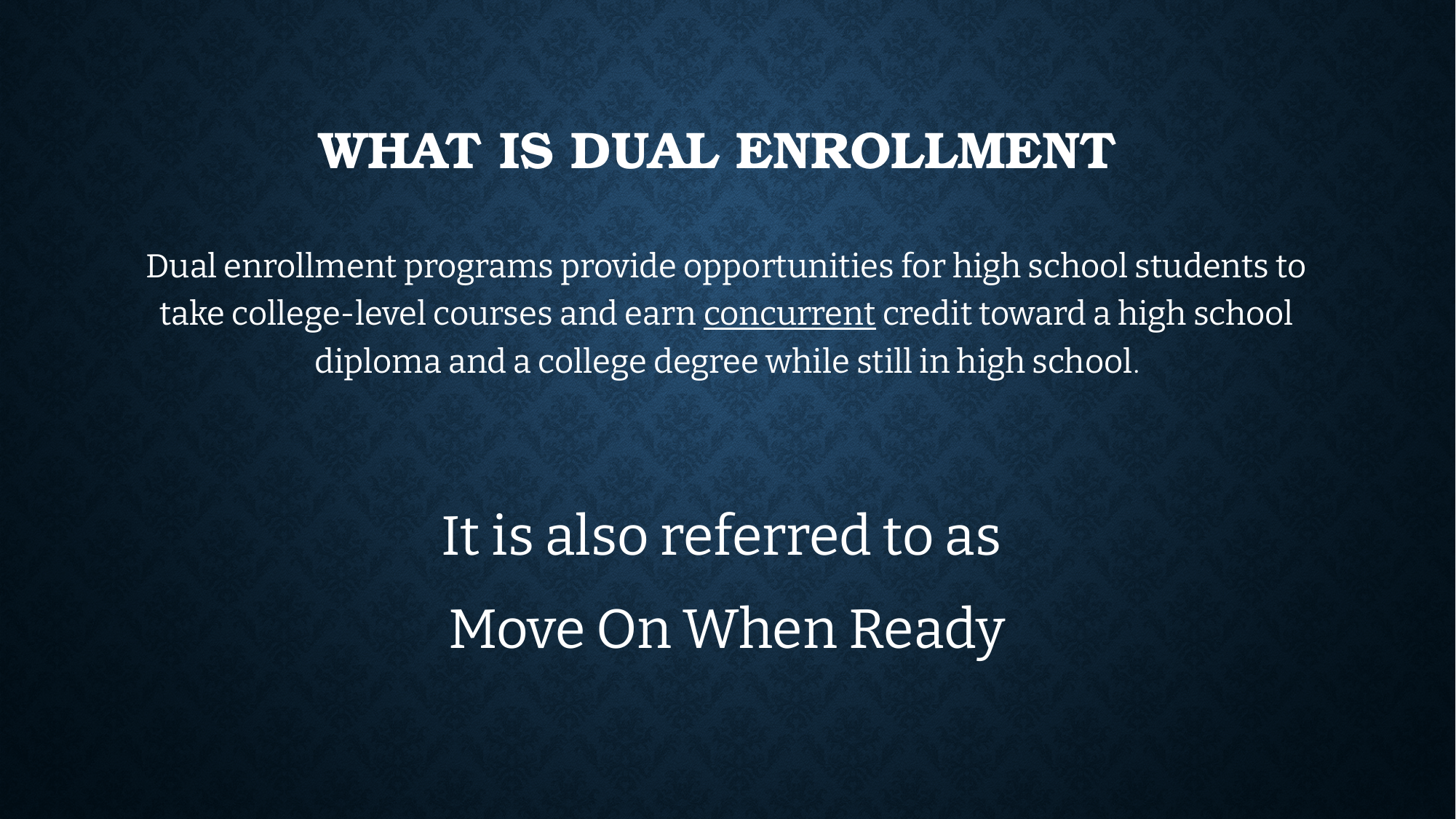

# What is Dual Enrollment
Dual enrollment programs provide opportunities for high school students to take college-level courses and earn concurrent credit toward a high school diploma and a college degree while still in high school.

It is also referred to as
Move On When Ready